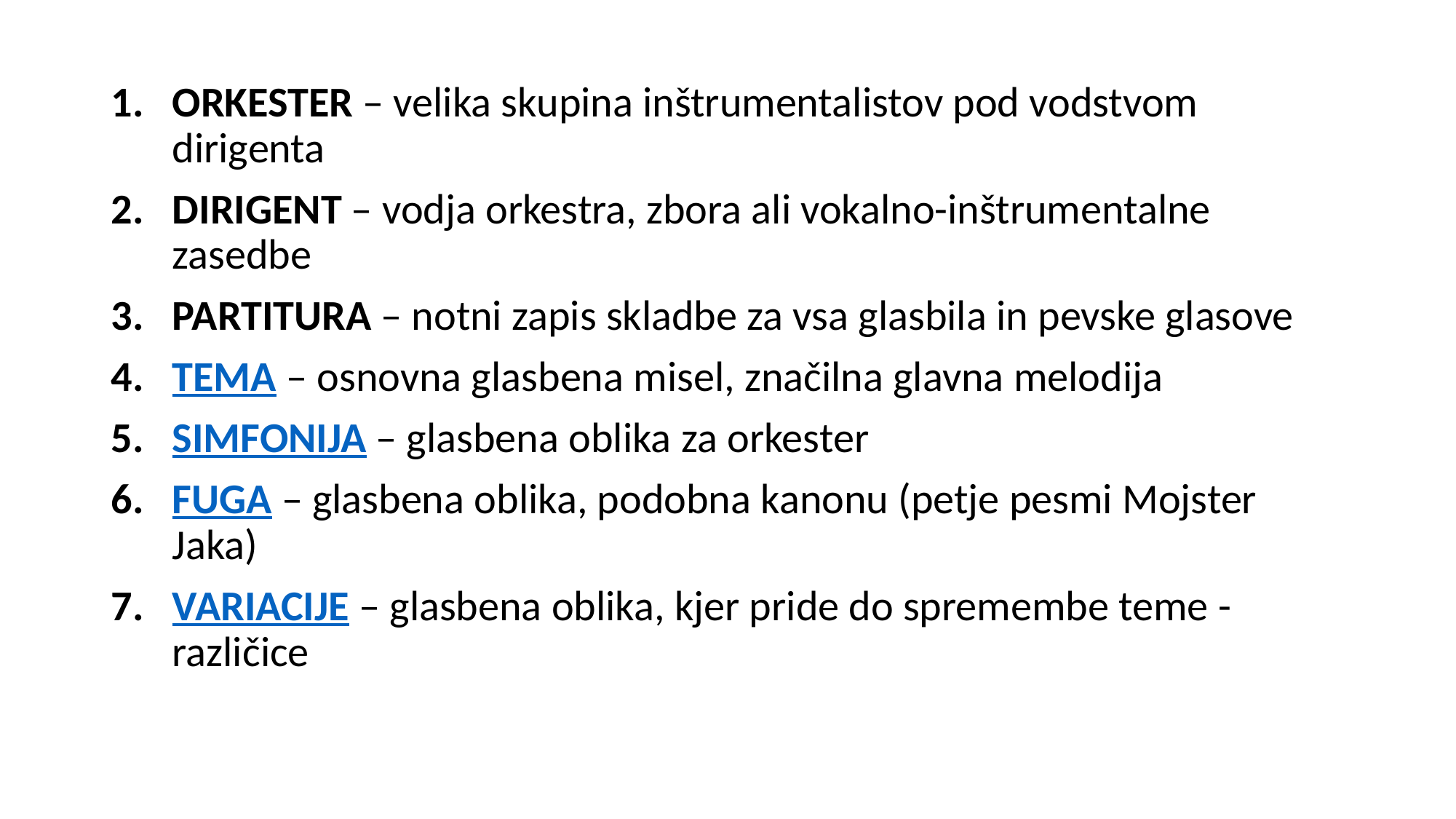

#
ORKESTER – velika skupina inštrumentalistov pod vodstvom dirigenta
DIRIGENT – vodja orkestra, zbora ali vokalno-inštrumentalne zasedbe
PARTITURA – notni zapis skladbe za vsa glasbila in pevske glasove
TEMA – osnovna glasbena misel, značilna glavna melodija
SIMFONIJA – glasbena oblika za orkester
FUGA – glasbena oblika, podobna kanonu (petje pesmi Mojster Jaka)
VARIACIJE – glasbena oblika, kjer pride do spremembe teme - različice